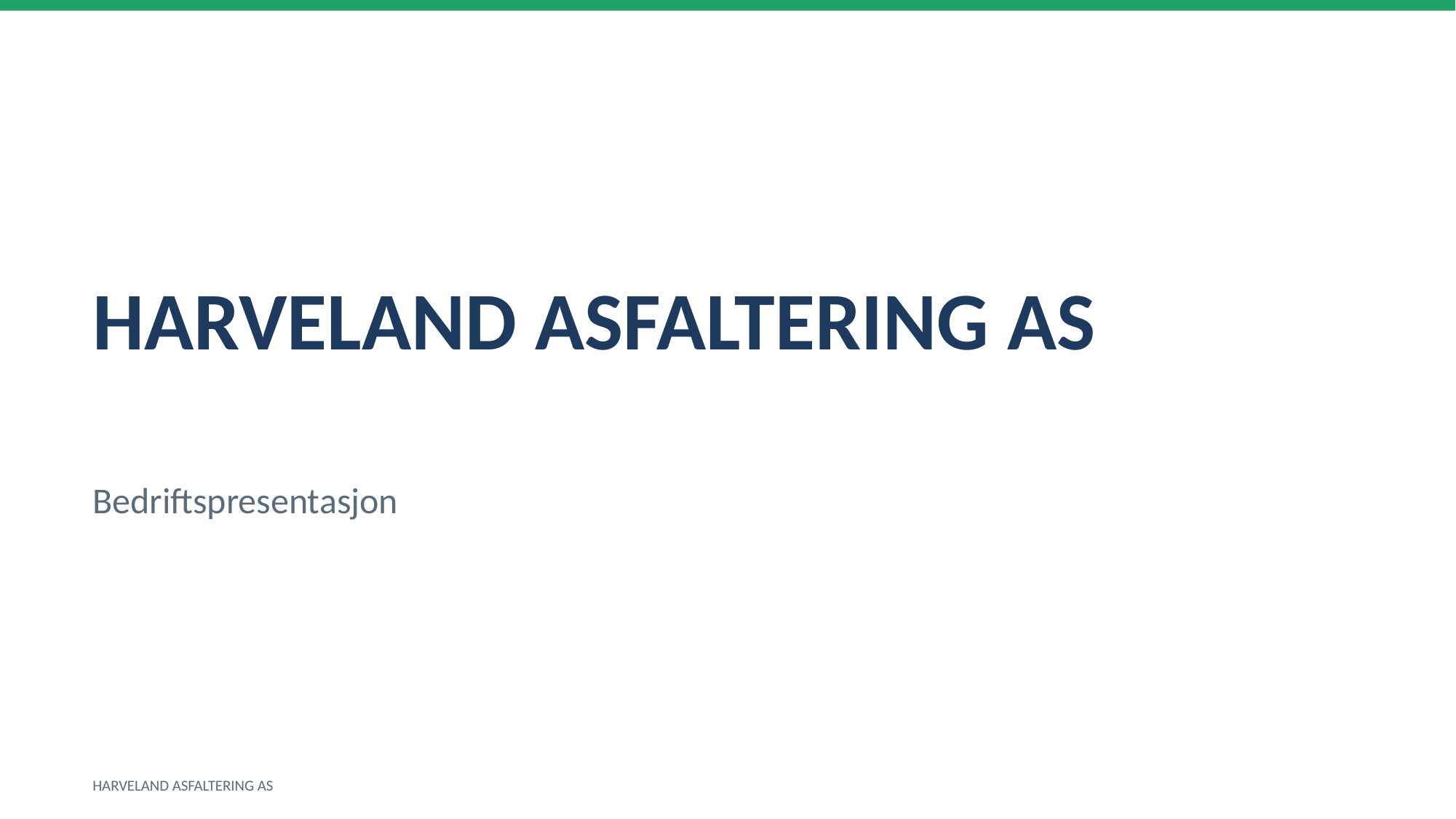

HARVELAND ASFALTERING AS
Bedriftspresentasjon
HARVELAND ASFALTERING AS